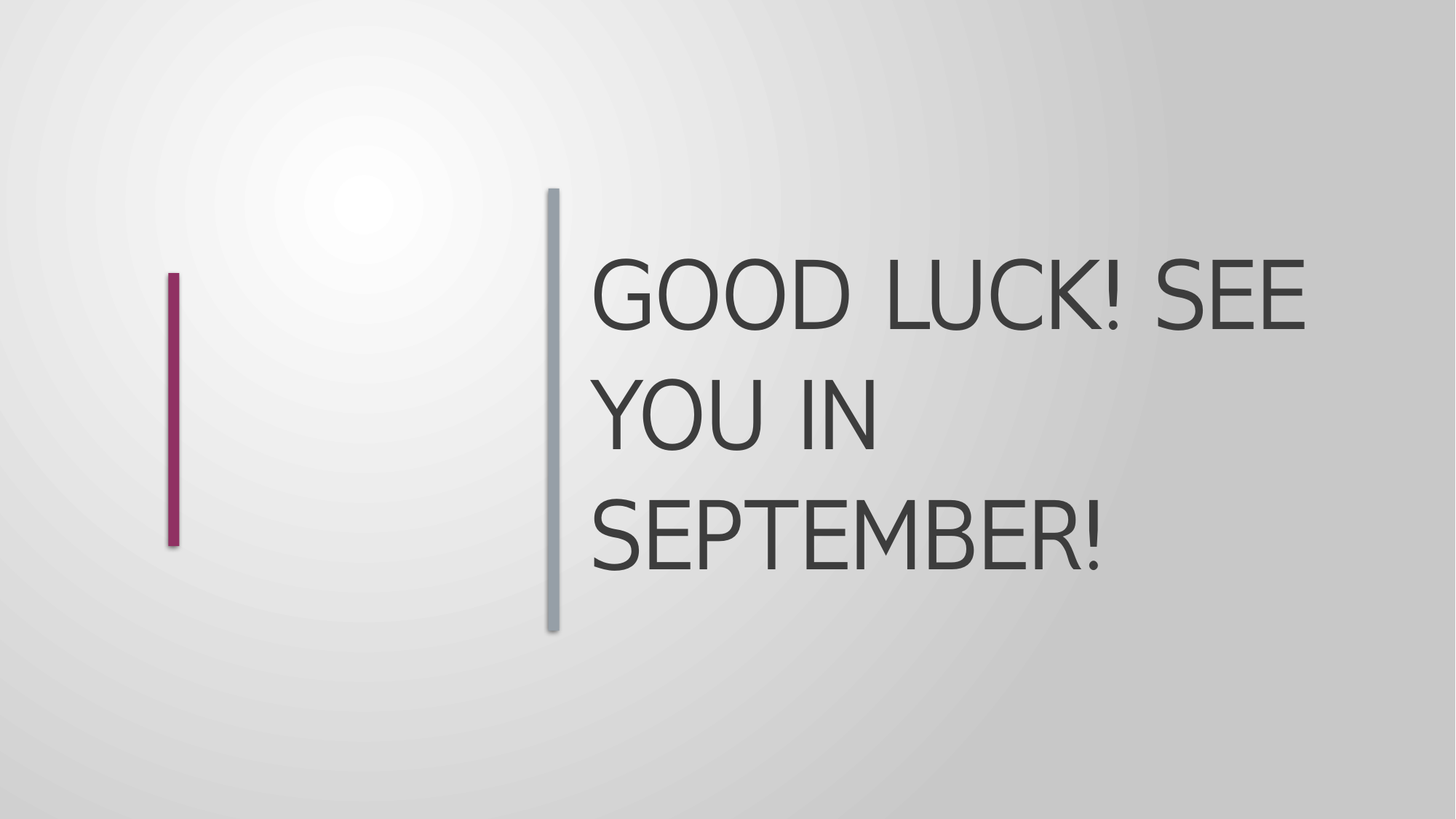

# Good luck! See you in September!